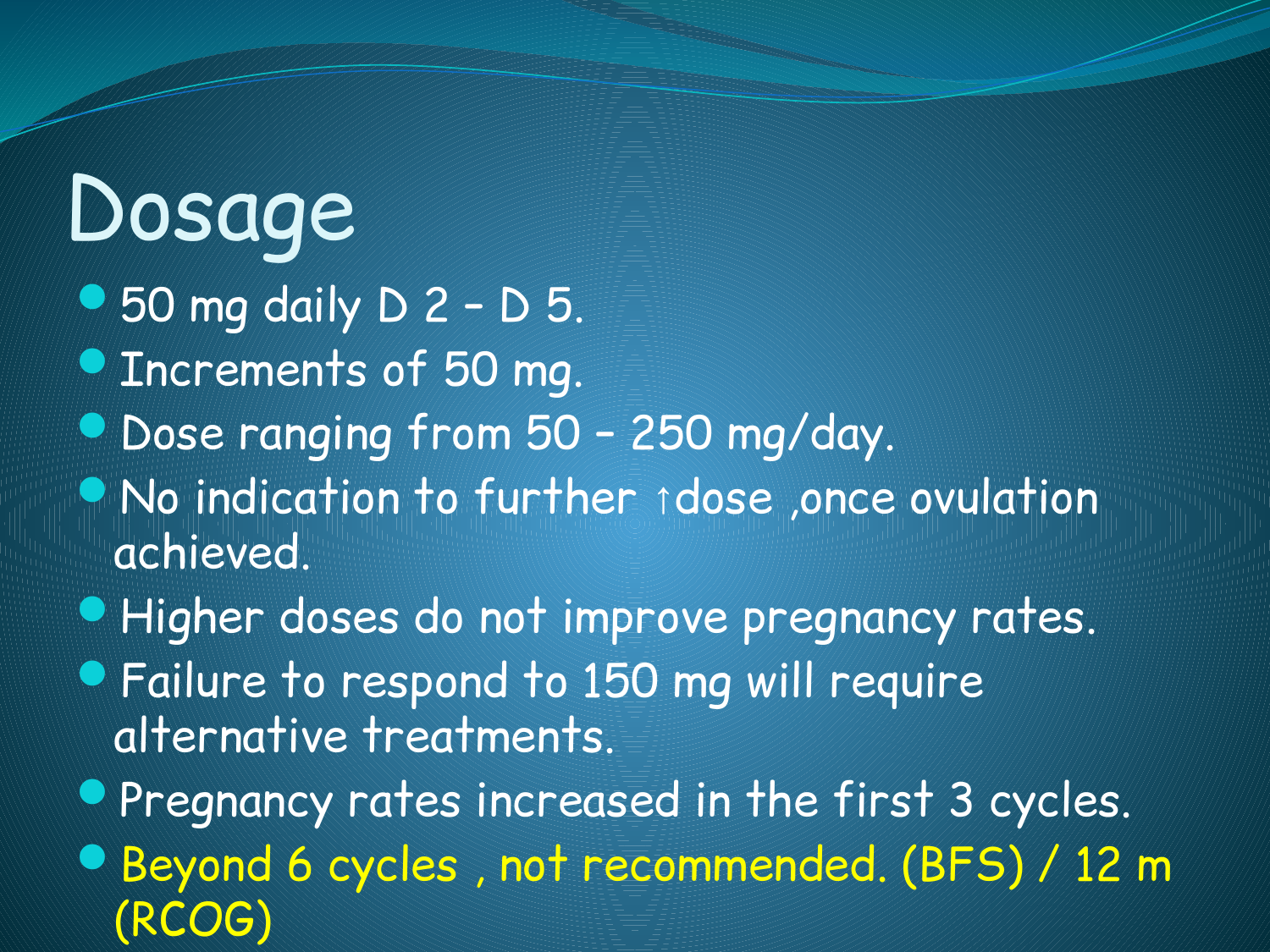

# Dosage
50 mg daily D 2 – D 5.
Increments of 50 mg.
Dose ranging from 50 – 250 mg/day.
No indication to further ↑dose ,once ovulation achieved.
Higher doses do not improve pregnancy rates.
Failure to respond to 150 mg will require  alternative treatments.
Pregnancy rates increased in the first 3 cycles.
Beyond 6 cycles , not recommended. (BFS) / 12 m (RCOG)